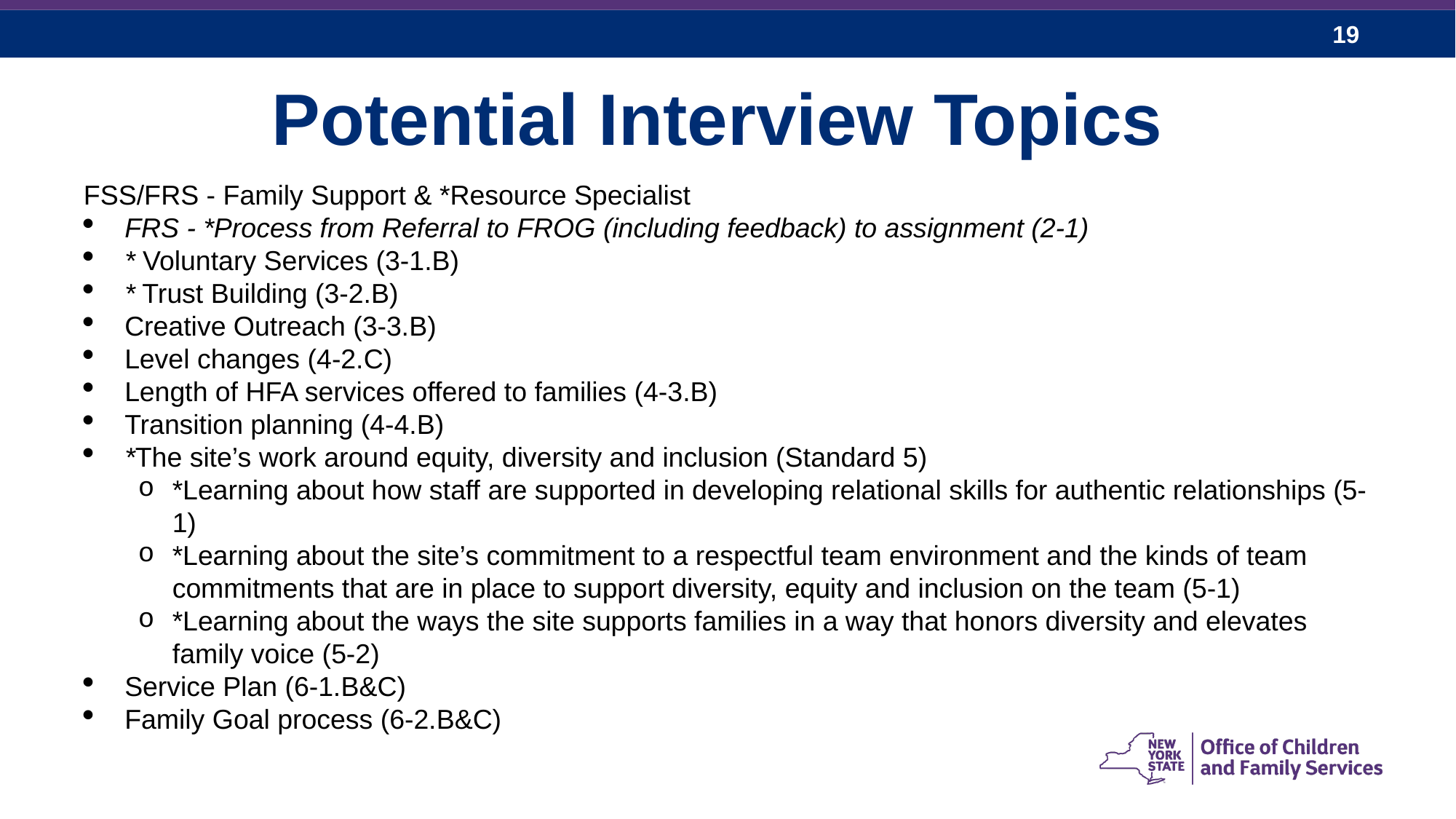

# Potential Interview Topics
FSS/FRS - Family Support & *Resource Specialist
FRS - *Process from Referral to FROG (including feedback) to assignment (2-1)
* Voluntary Services (3-1.B)
* Trust Building (3-2.B)
Creative Outreach (3-3.B)
Level changes (4-2.C)
Length of HFA services offered to families (4-3.B)
Transition planning (4-4.B)
*The site’s work around equity, diversity and inclusion (Standard 5)
*Learning about how staff are supported in developing relational skills for authentic relationships (5-1)
*Learning about the site’s commitment to a respectful team environment and the kinds of team commitments that are in place to support diversity, equity and inclusion on the team (5-1)
*Learning about the ways the site supports families in a way that honors diversity and elevates family voice (5-2)
Service Plan (6-1.B&C)
Family Goal process (6-2.B&C)